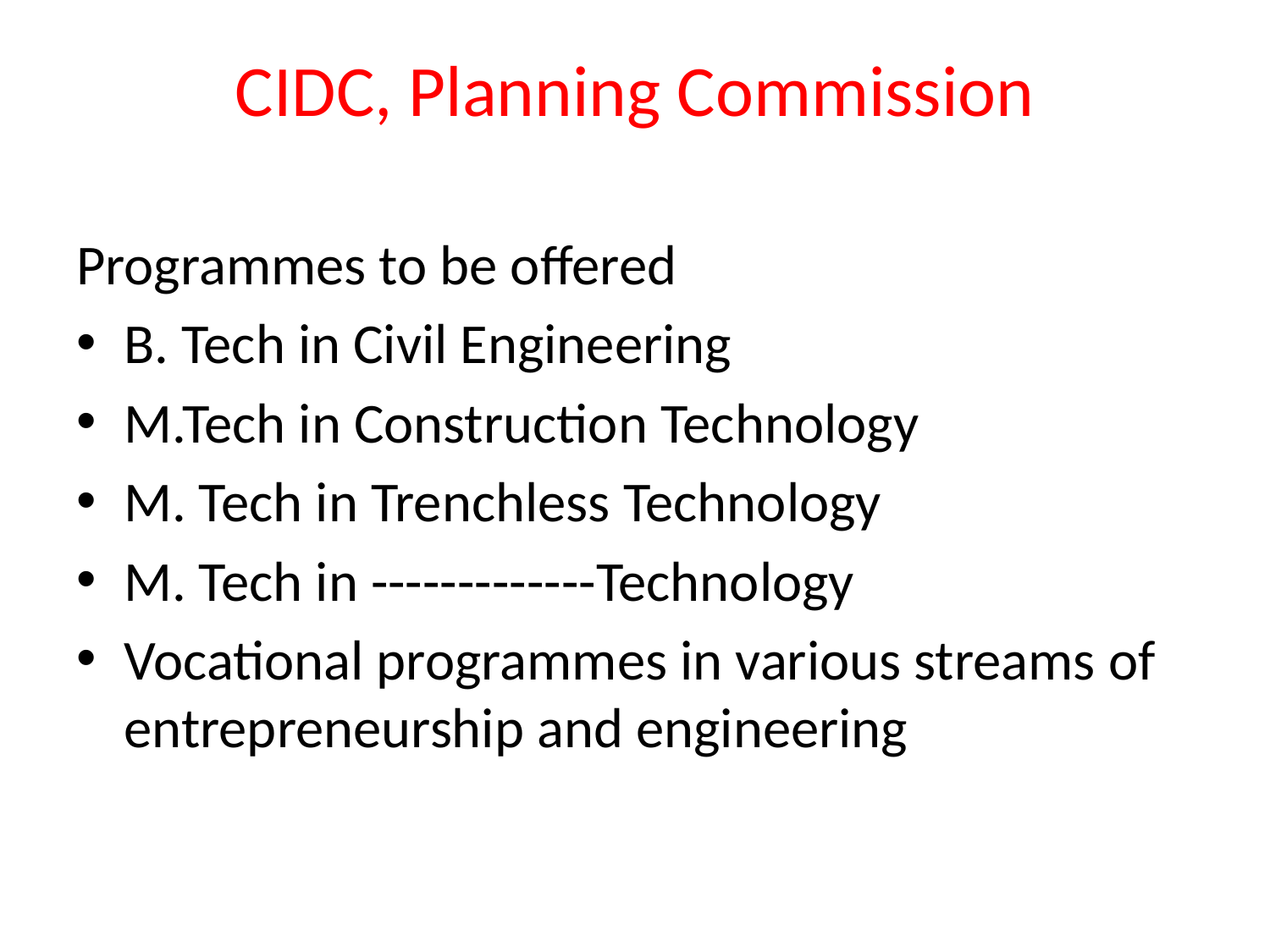

# CIDC, Planning Commission
Programmes to be offered
B. Tech in Civil Engineering
M.Tech in Construction Technology
M. Tech in Trenchless Technology
M. Tech in -------------Technology
Vocational programmes in various streams of entrepreneurship and engineering